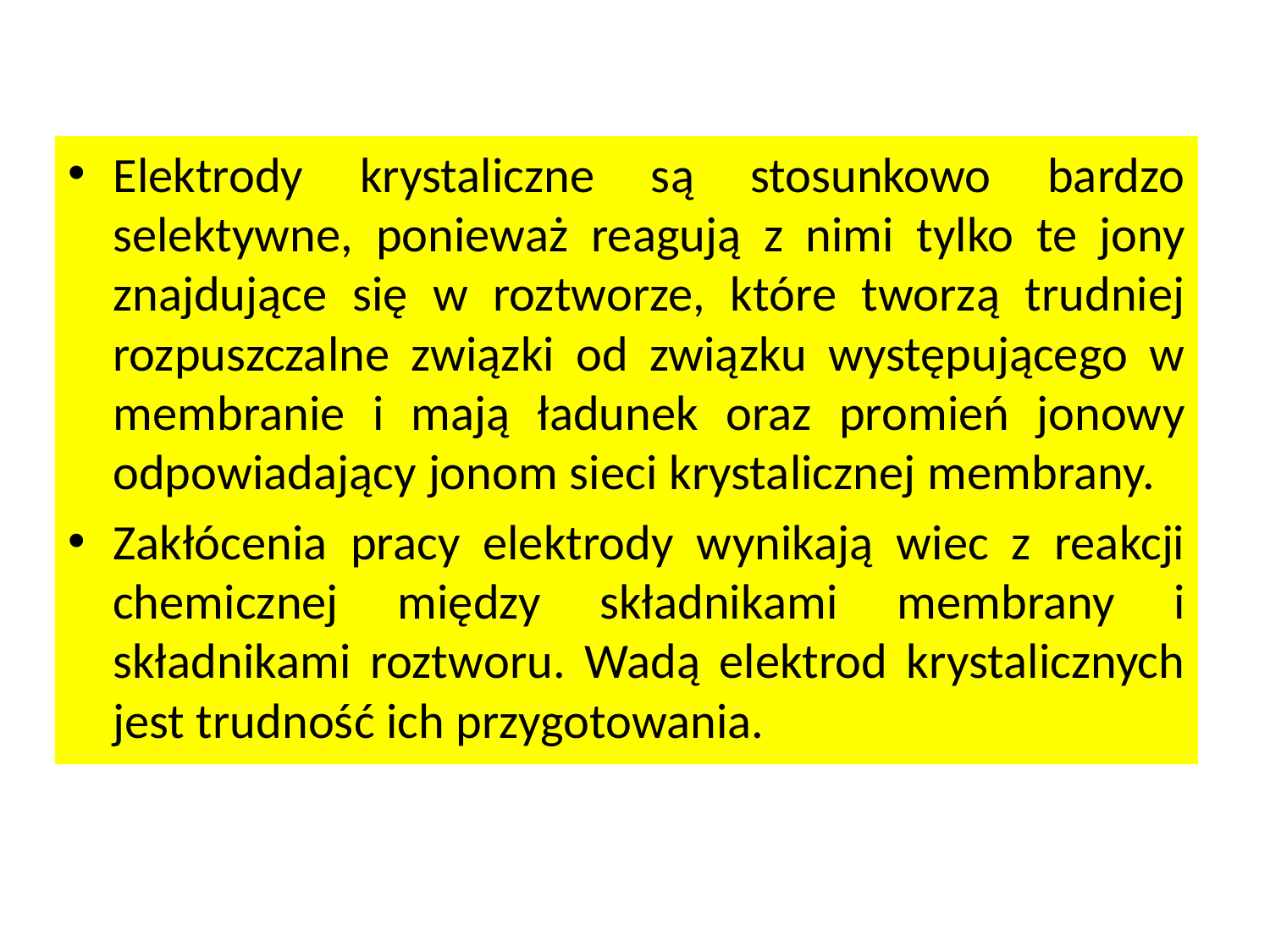

Elektrody krystaliczne są stosunkowo bardzo selektywne, ponieważ reagują z nimi tylko te jony znajdujące się w roztworze, które tworzą trudniej rozpuszczalne związki od związku występującego w membranie i mają ładunek oraz promień jonowy odpowiadający jonom sieci krystalicznej membrany.
Zakłócenia pracy elektrody wynikają wiec z reakcji chemicznej między składnikami membrany i składnikami roztworu. Wadą elektrod krystalicznych jest trudność ich przygotowania.